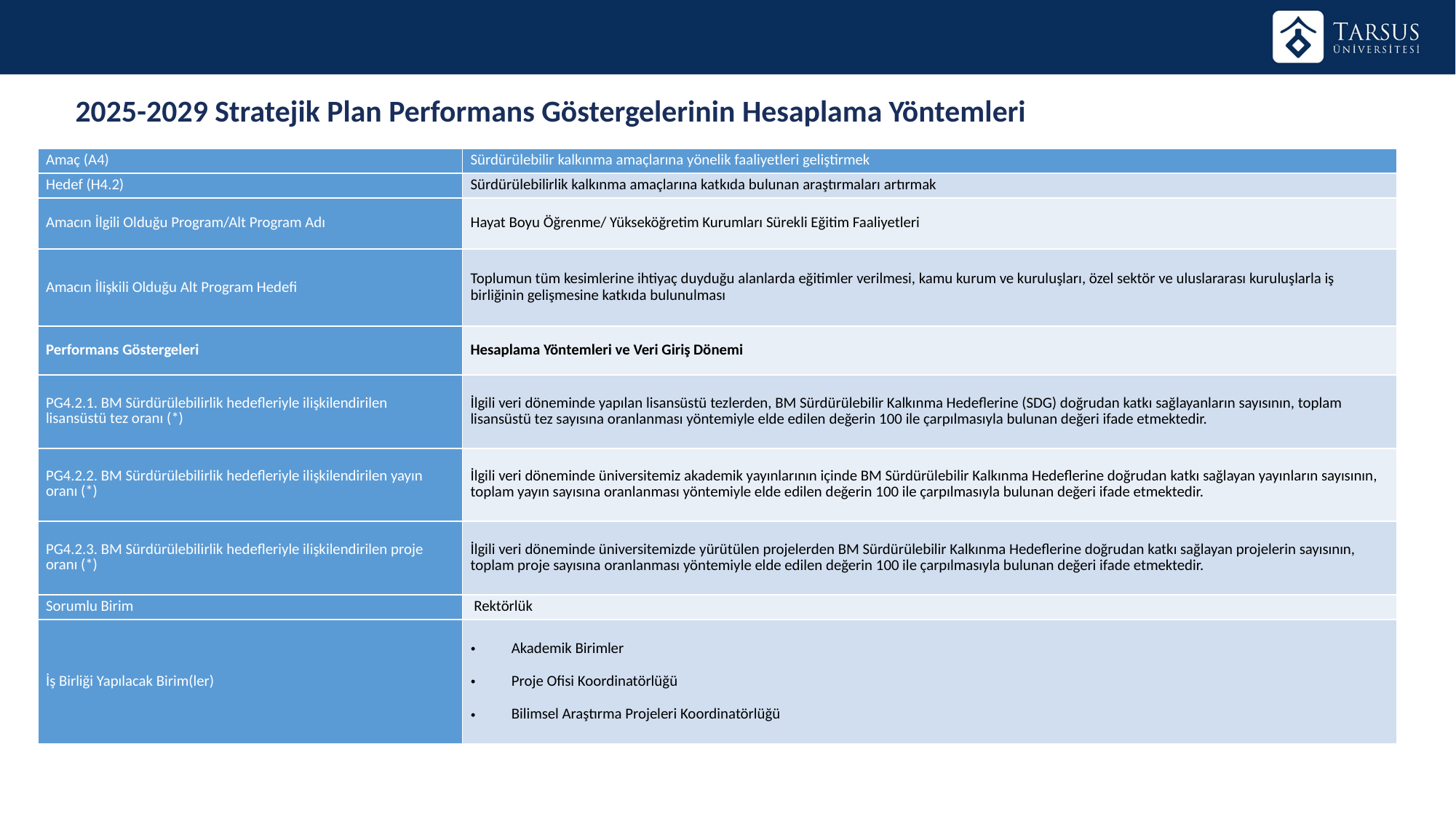

2025-2029 Stratejik Plan Performans Göstergelerinin Hesaplama Yöntemleri
| Amaç (A4) | Sürdürülebilir kalkınma amaçlarına yönelik faaliyetleri geliştirmek |
| --- | --- |
| Hedef (H4.2) | Sürdürülebilirlik kalkınma amaçlarına katkıda bulunan araştırmaları artırmak |
| Amacın İlgili Olduğu Program/Alt Program Adı | Hayat Boyu Öğrenme/ Yükseköğretim Kurumları Sürekli Eğitim Faaliyetleri |
| Amacın İlişkili Olduğu Alt Program Hedefi | Toplumun tüm kesimlerine ihtiyaç duyduğu alanlarda eğitimler verilmesi, kamu kurum ve kuruluşları, özel sektör ve uluslararası kuruluşlarla iş birliğinin gelişmesine katkıda bulunulması |
| Performans Göstergeleri | Hesaplama Yöntemleri ve Veri Giriş Dönemi |
| PG4.2.1. BM Sürdürülebilirlik hedefleriyle ilişkilendirilen lisansüstü tez oranı (\*) | İlgili veri döneminde yapılan lisansüstü tezlerden, BM Sürdürülebilir Kalkınma Hedeflerine (SDG) doğrudan katkı sağlayanların sayısının, toplam lisansüstü tez sayısına oranlanması yöntemiyle elde edilen değerin 100 ile çarpılmasıyla bulunan değeri ifade etmektedir. |
| PG4.2.2. BM Sürdürülebilirlik hedefleriyle ilişkilendirilen yayın oranı (\*) | İlgili veri döneminde üniversitemiz akademik yayınlarının içinde BM Sürdürülebilir Kalkınma Hedeflerine doğrudan katkı sağlayan yayınların sayısının, toplam yayın sayısına oranlanması yöntemiyle elde edilen değerin 100 ile çarpılmasıyla bulunan değeri ifade etmektedir. |
| PG4.2.3. BM Sürdürülebilirlik hedefleriyle ilişkilendirilen proje oranı (\*) | İlgili veri döneminde üniversitemizde yürütülen projelerden BM Sürdürülebilir Kalkınma Hedeflerine doğrudan katkı sağlayan projelerin sayısının, toplam proje sayısına oranlanması yöntemiyle elde edilen değerin 100 ile çarpılmasıyla bulunan değeri ifade etmektedir. |
| Sorumlu Birim | Rektörlük |
| İş Birliği Yapılacak Birim(ler) | Akademik Birimler Proje Ofisi Koordinatörlüğü Bilimsel Araştırma Projeleri Koordinatörlüğü |